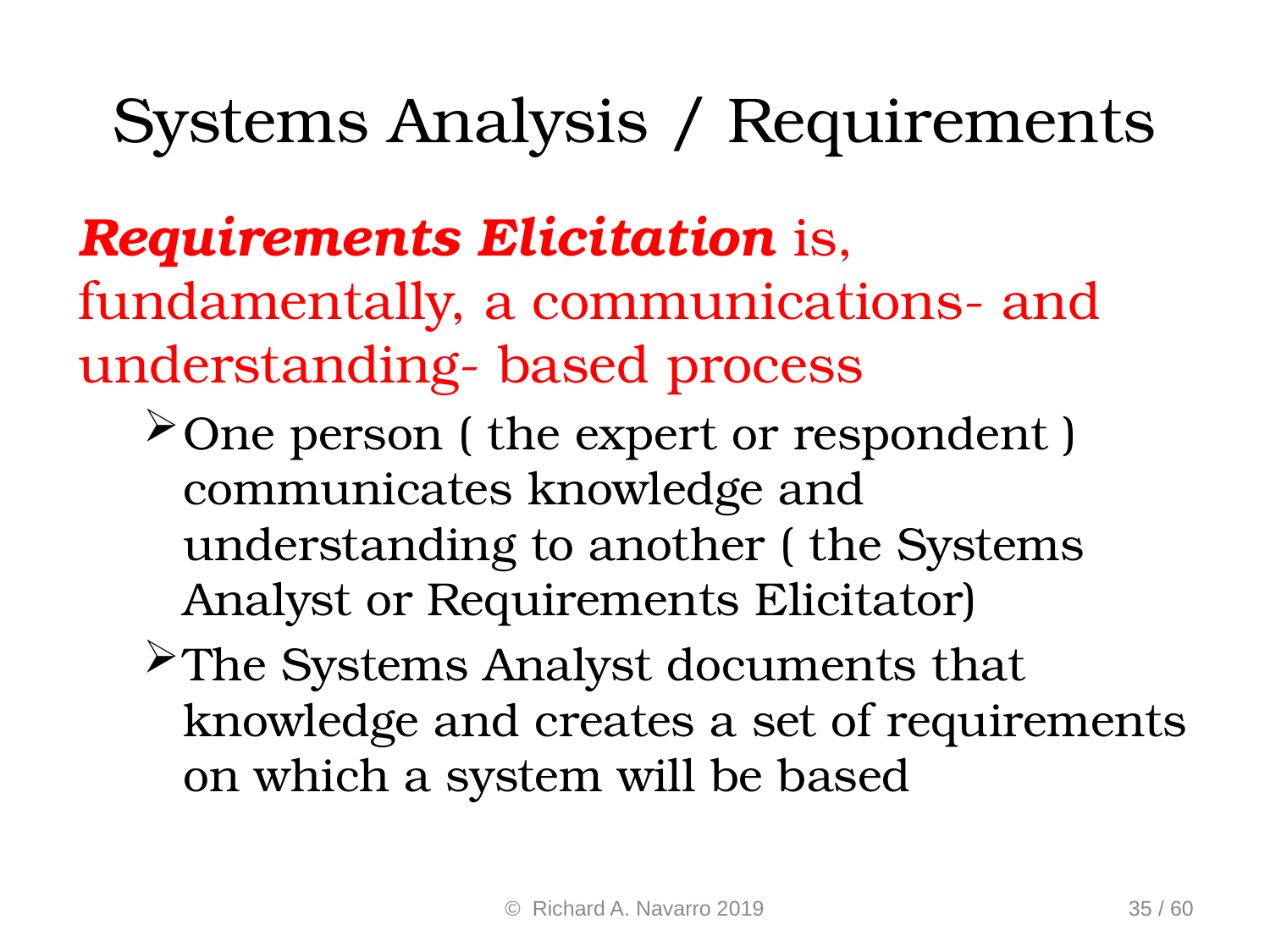

# Systems Analysis / Requirements
Requirements Elicitation is, fundamentally, a communications- and understanding- based process
One person ( the expert or respondent ) communicates knowledge and understanding to another ( the Systems Analyst or Requirements Elicitator)
The Systems Analyst documents that knowledge and creates a set of requirements on which a system will be based
©  Richard A. Navarro 2019
35 / 60